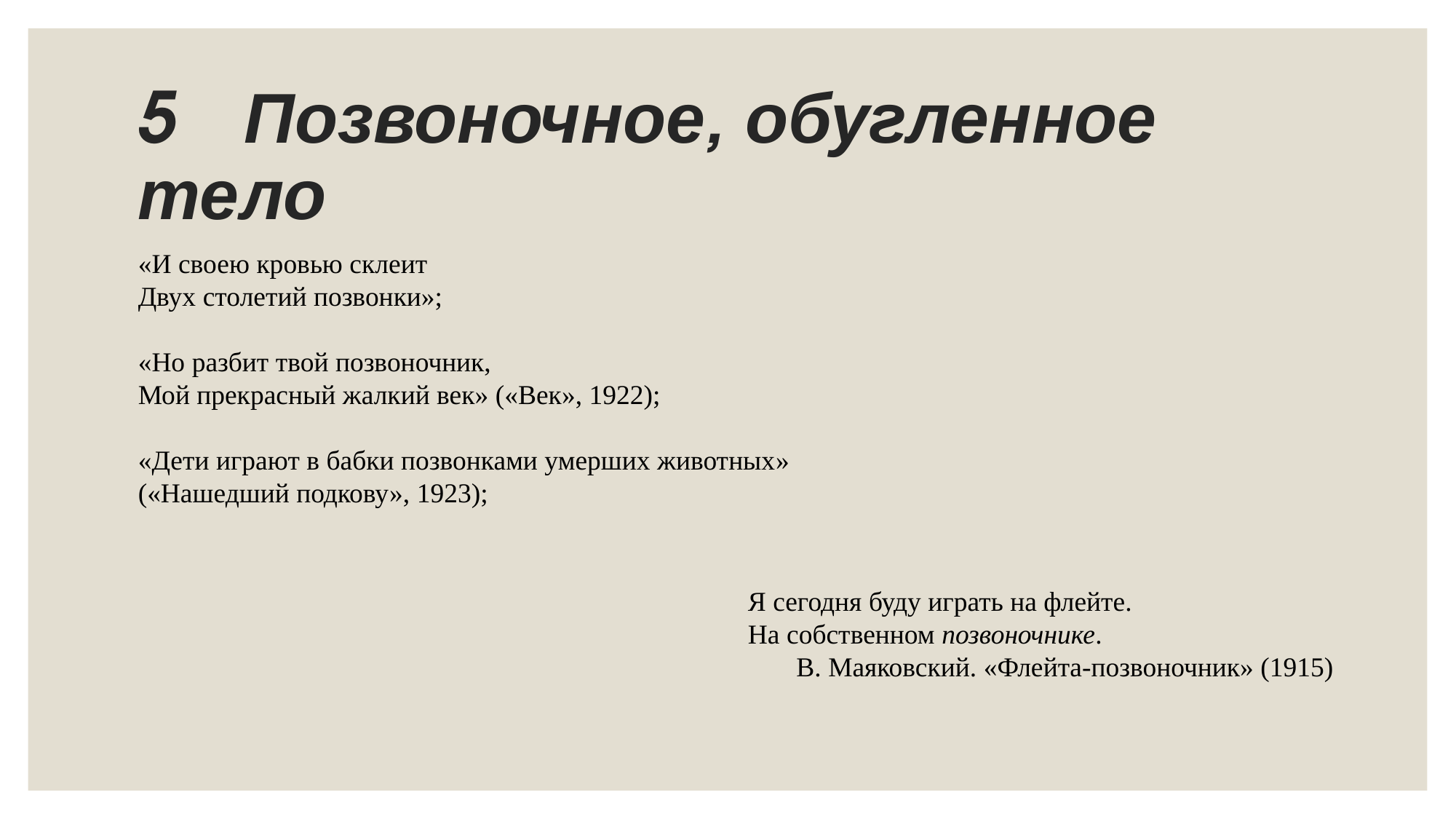

# 5 	Позвоночное, обугленное тело
«И своею кровью склеит
Двух столетий позвонки»;

«Но разбит твой позвоночник,
Мой прекрасный жалкий век» («Век», 1922);

«Дети играют в бабки позвонками умерших животных» («Нашедший подкову», 1923);
Я сегодня буду играть на флейте.
На собственном позвоночнике.
       В. Маяковский. «Флейта-позвоночник» (1915)